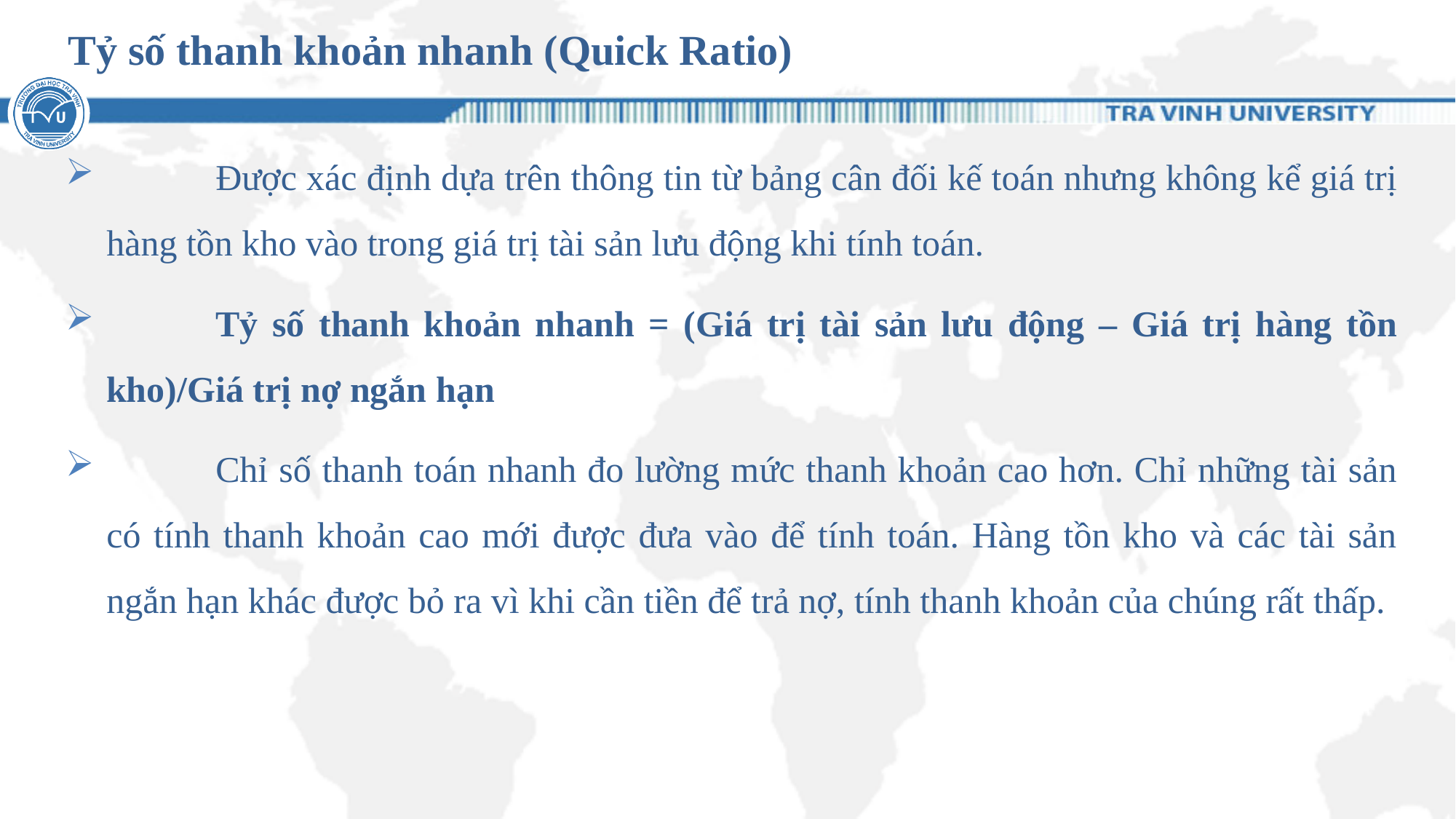

# Tỷ số thanh khoản nhanh (Quick Ratio)
	Được xác định dựa trên thông tin từ bảng cân đối kế toán nhưng không kể giá trị hàng tồn kho vào trong giá trị tài sản lưu động khi tính toán.
	Tỷ số thanh khoản nhanh = (Giá trị tài sản lưu động – Giá trị hàng tồn kho)/Giá trị nợ ngắn hạn
	Chỉ số thanh toán nhanh đo lường mức thanh khoản cao hơn. Chỉ những tài sản có tính thanh khoản cao mới được đưa vào để tính toán. Hàng tồn kho và các tài sản ngắn hạn khác được bỏ ra vì khi cần tiền để trả nợ, tính thanh khoản của chúng rất thấp.